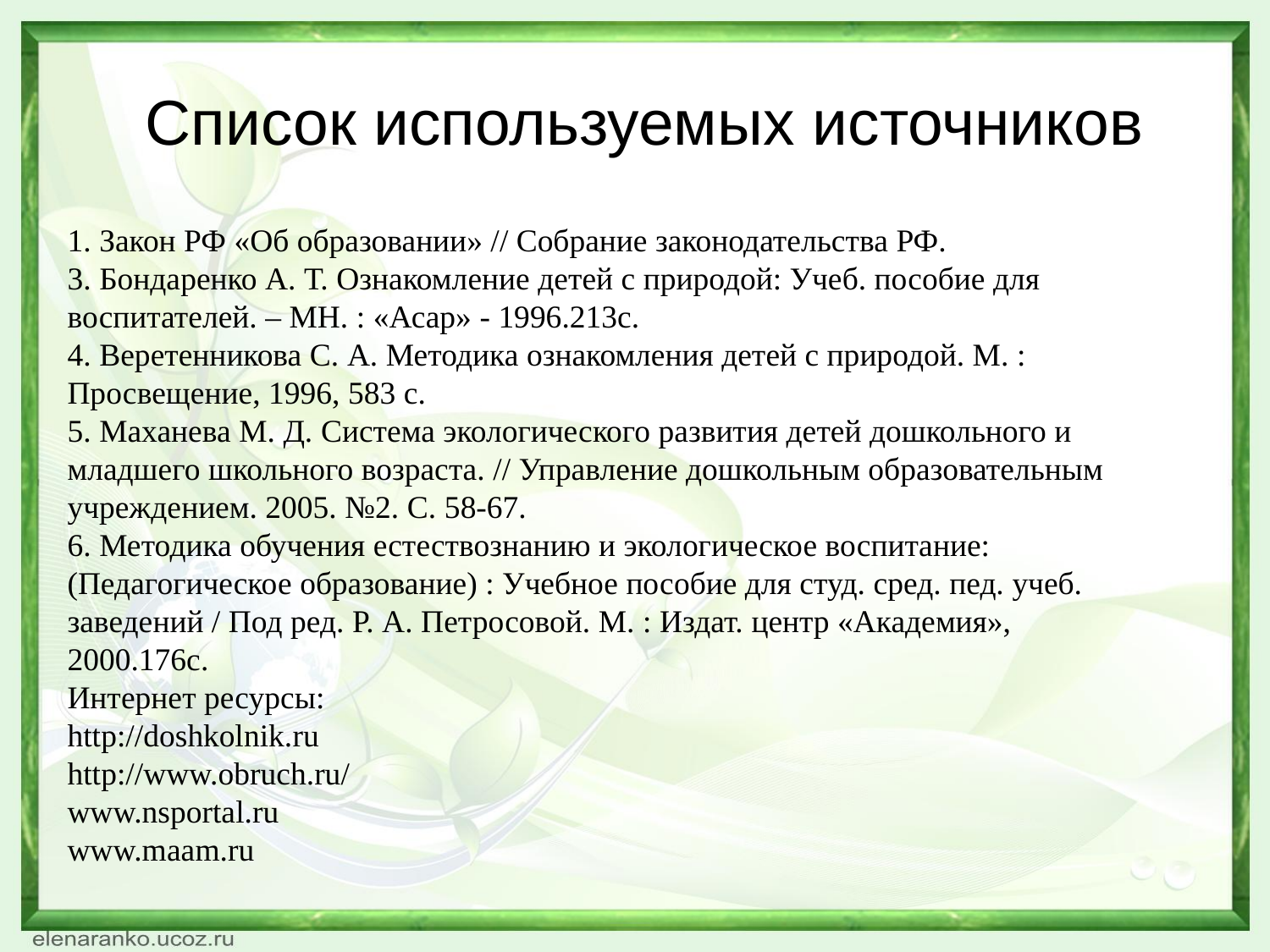

# Список используемых источников

1. Закон РФ «Об образовании» // Собрание законодательства РФ.
3. Бондаренко А. Т. Ознакомление детей с природой: Учеб. пособие для воспитателей. – МН. : «Асар» - 1996.213с.
4. Веретенникова С. А. Методика ознакомления детей с природой. М. : Просвещение, 1996, 583 с.
5. Маханева М. Д. Система экологического развития детей дошкольного и младшего школьного возраста. // Управление дошкольным образовательным учреждением. 2005. №2. С. 58-67.
6. Методика обучения естествознанию и экологическое воспитание: (Педагогическое образование) : Учебное пособие для студ. сред. пед. учеб. заведений / Под ред. Р. А. Петросовой. М. : Издат. центр «Академия», 2000.176с.
Интернет ресурсы:
http://doshkolnik.ru
http://www.obruch.ru/
www.nsportal.ru
www.maam.ru